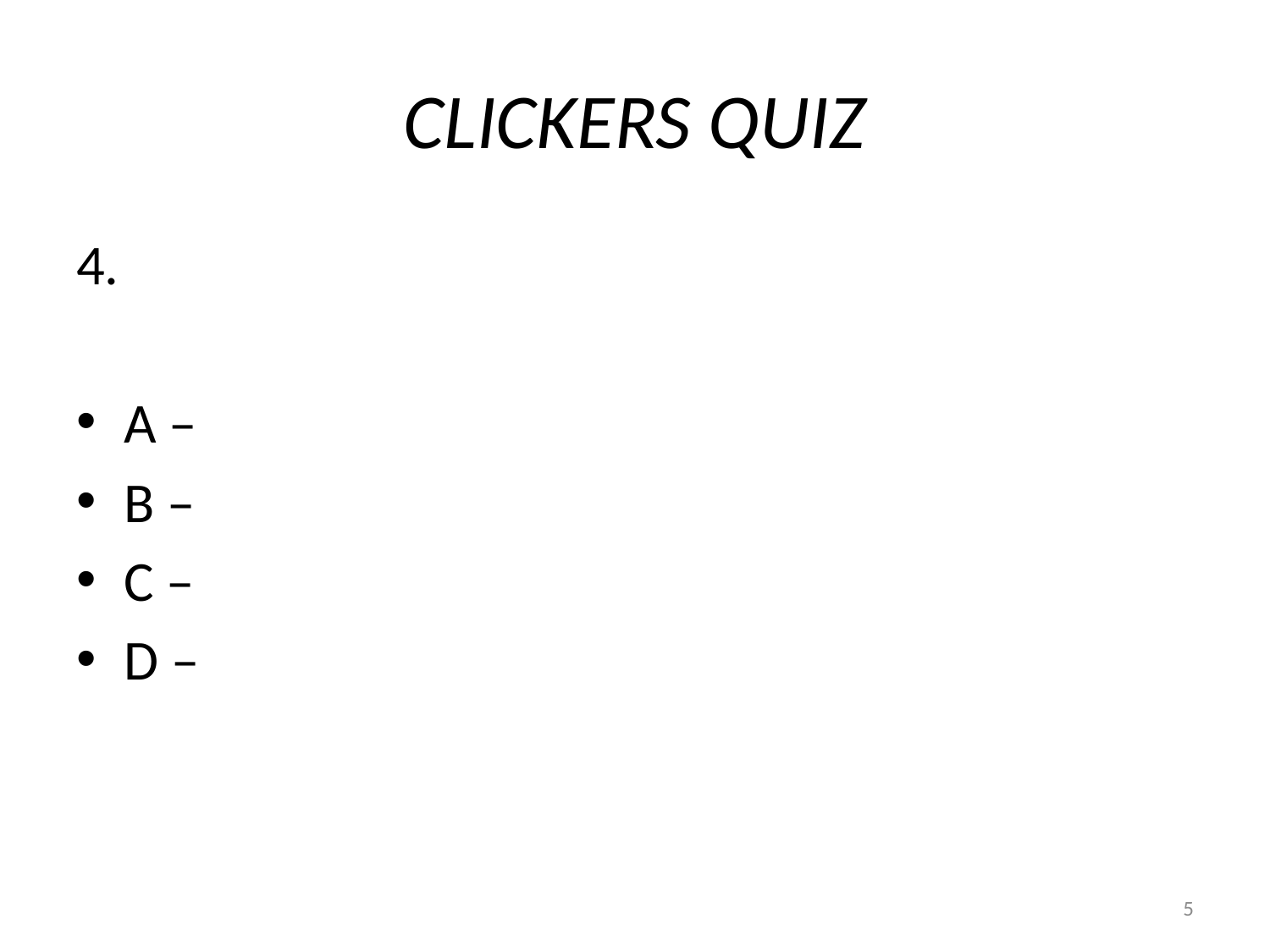

# CLICKERS QUIZ
4.

A –
B –
C –
D –
5